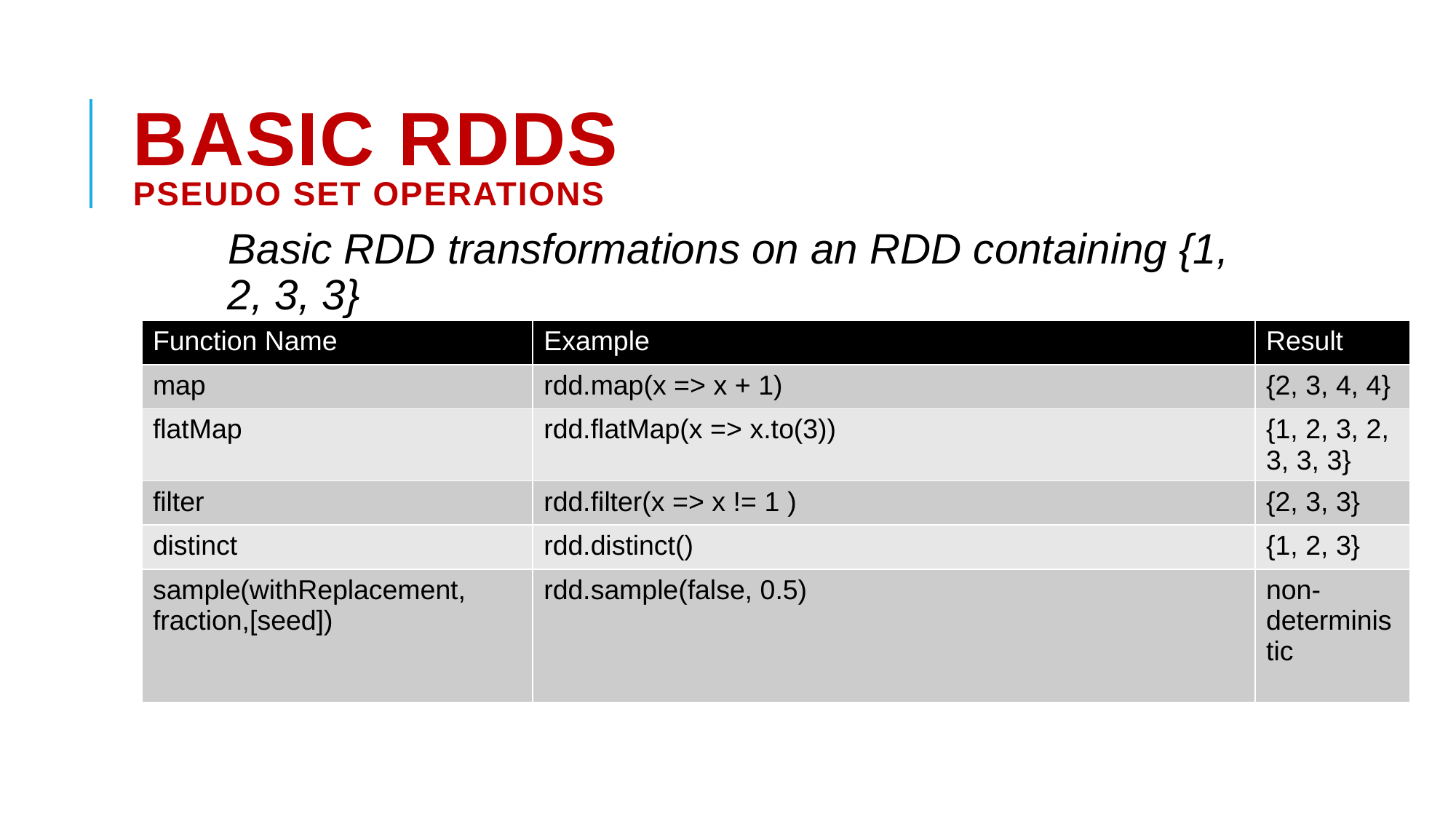

# Basic RDDs Pseudo Set Operations
Basic RDD transformations on an RDD containing {1, 2, 3, 3}
| Function Name | Example | Result |
| --- | --- | --- |
| map | rdd.map(x => x + 1) | {2, 3, 4, 4} |
| flatMap | rdd.flatMap(x => x.to(3)) | {1, 2, 3, 2, 3, 3, 3} |
| filter | rdd.filter(x => x != 1 ) | {2, 3, 3} |
| distinct | rdd.distinct() | {1, 2, 3} |
| sample(withReplacement, fraction,[seed]) | rdd.sample(false, 0.5) | non-deterministic |